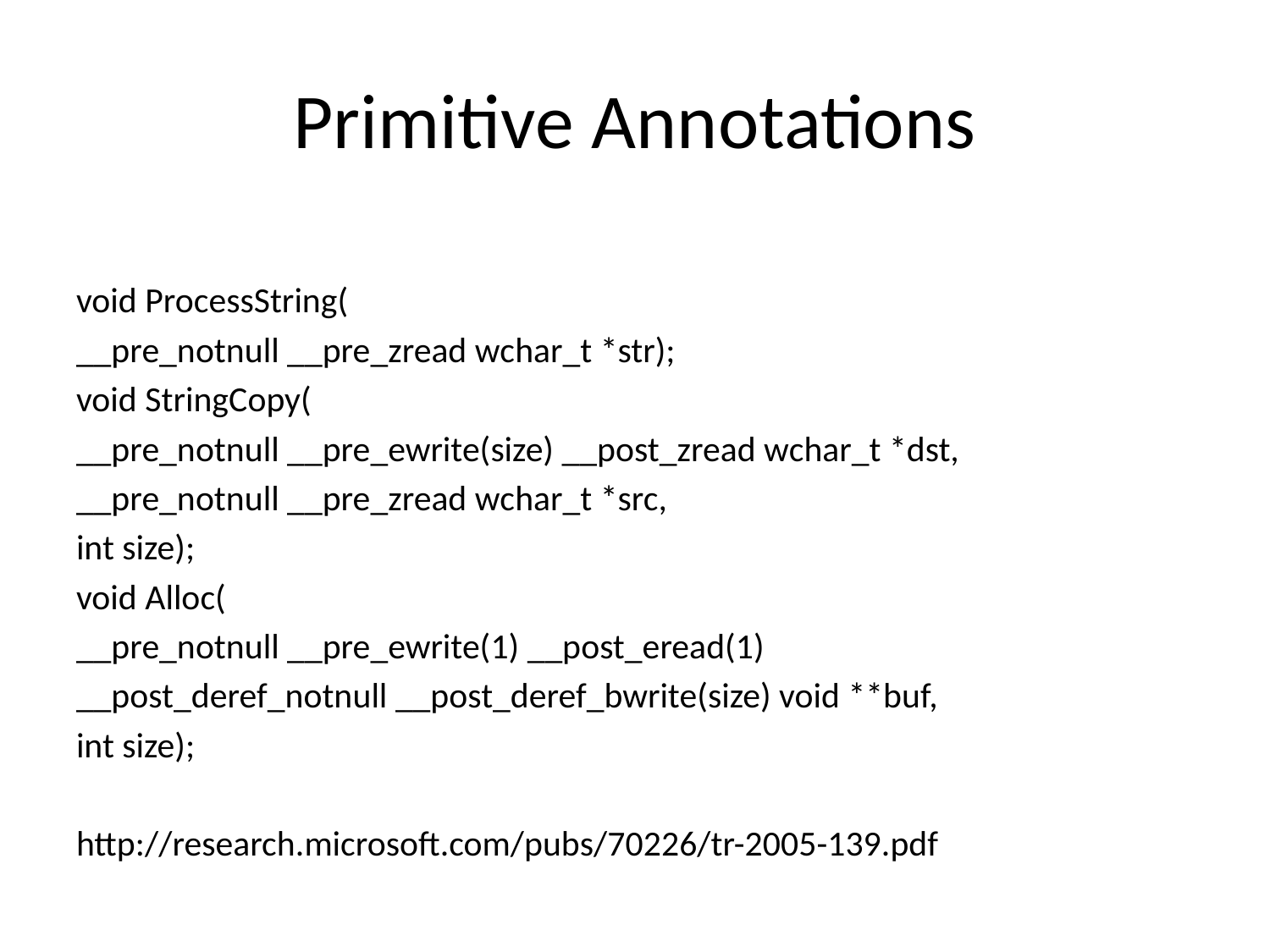

# Primitive Annotations

void ProcessString(
__pre_notnull __pre_zread wchar_t *str);
void StringCopy(
__pre_notnull __pre_ewrite(size) __post_zread wchar_t *dst,
__pre_notnull __pre_zread wchar_t *src,
int size);
void Alloc(
__pre_notnull __pre_ewrite(1) __post_eread(1)
__post_deref_notnull __post_deref_bwrite(size) void **buf,
int size);

http://research.microsoft.com/pubs/70226/tr-2005-139.pdf